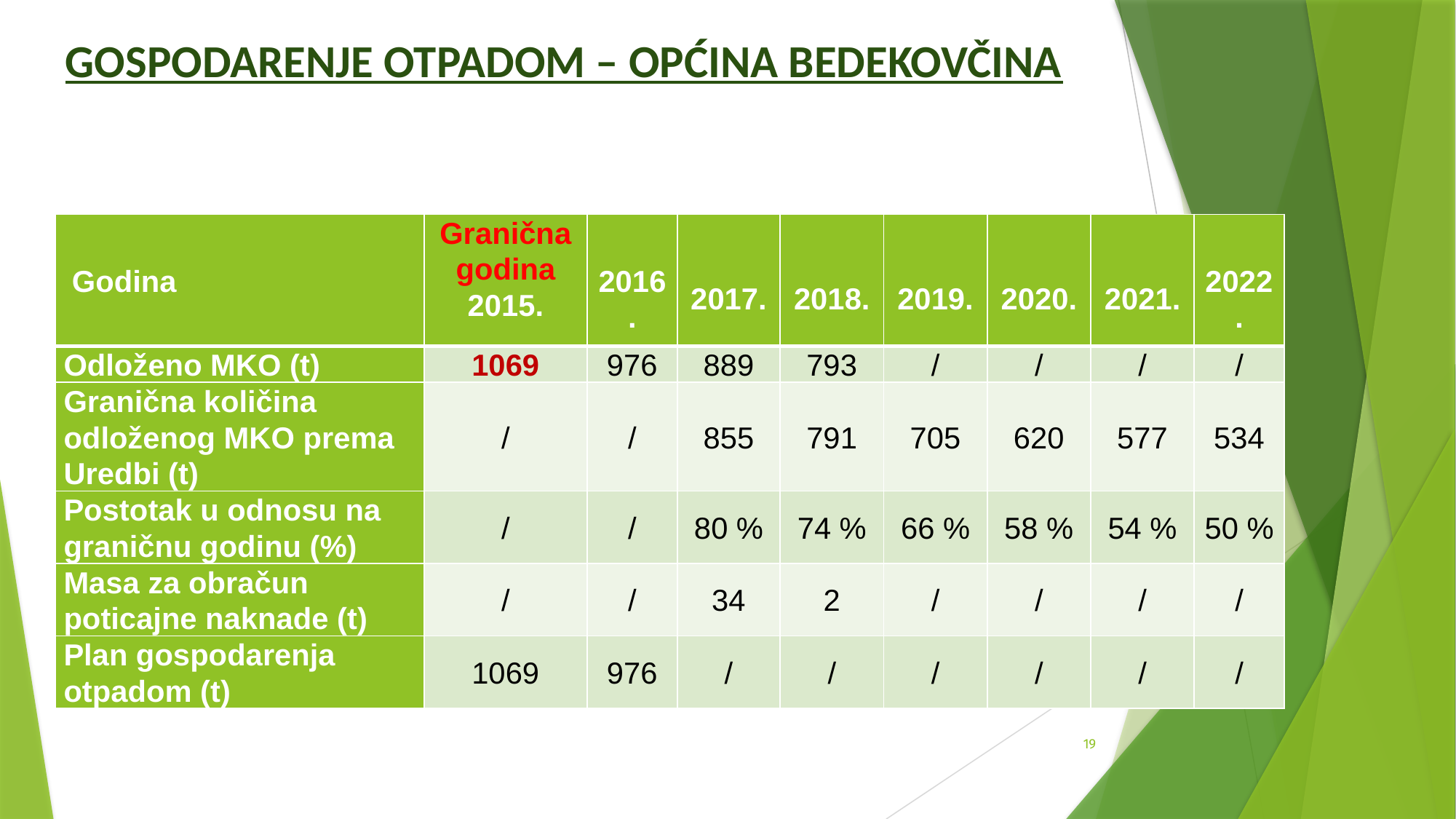

# GOSPODARENJE OTPADOM – OPĆINA BEDEKOVČINA
| Godina | Granična godina 2015. | 2016. | 2017. | 2018. | 2019. | 2020. | 2021. | 2022. |
| --- | --- | --- | --- | --- | --- | --- | --- | --- |
| Odloženo MKO (t) | 1069 | 976 | 889 | 793 | / | / | / | / |
| Granična količina odloženog MKO prema Uredbi (t) | / | / | 855 | 791 | 705 | 620 | 577 | 534 |
| Postotak u odnosu na graničnu godinu (%) | / | / | 80 % | 74 % | 66 % | 58 % | 54 % | 50 % |
| Masa za obračun poticajne naknade (t) | / | / | 34 | 2 | / | / | / | / |
| Plan gospodarenja otpadom (t) | 1069 | 976 | / | / | / | / | / | / |
19